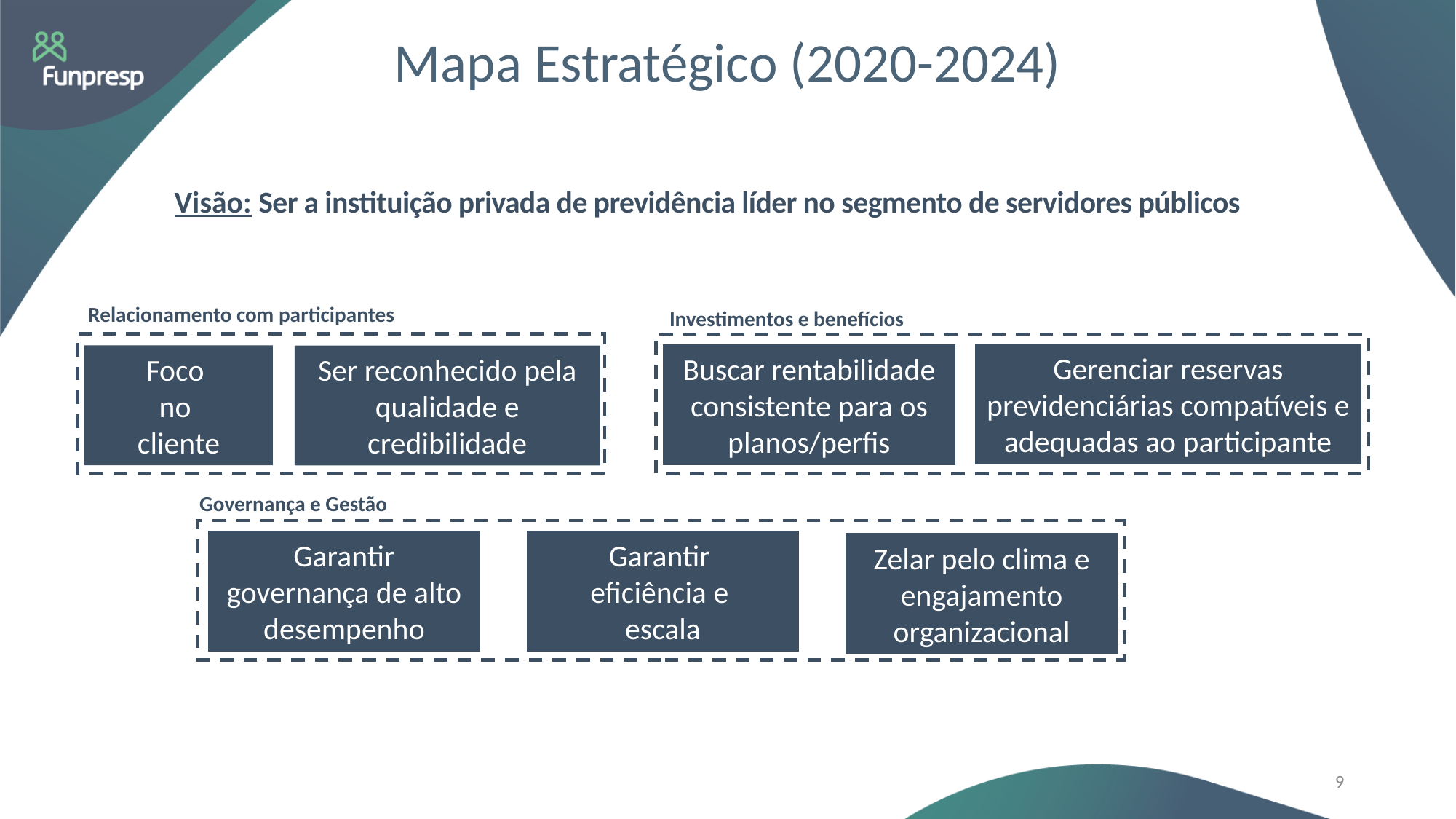

Mapa Estratégico (2020-2024)
Visão: Ser a instituição privada de previdência líder no segmento de servidores públicos
Relacionamento com participantes
Investimentos e benefícios

Gerenciar reservas previdenciárias compatíveis e adequadas ao participante
Buscar rentabilidade consistente para os planos/perfis
Foco
no
cliente
Ser reconhecido pela qualidade e credibilidade
Governança e Gestão

Garantir governança de alto desempenho
Garantir
eficiência e
escala
Zelar pelo clima e engajamento organizacional
9